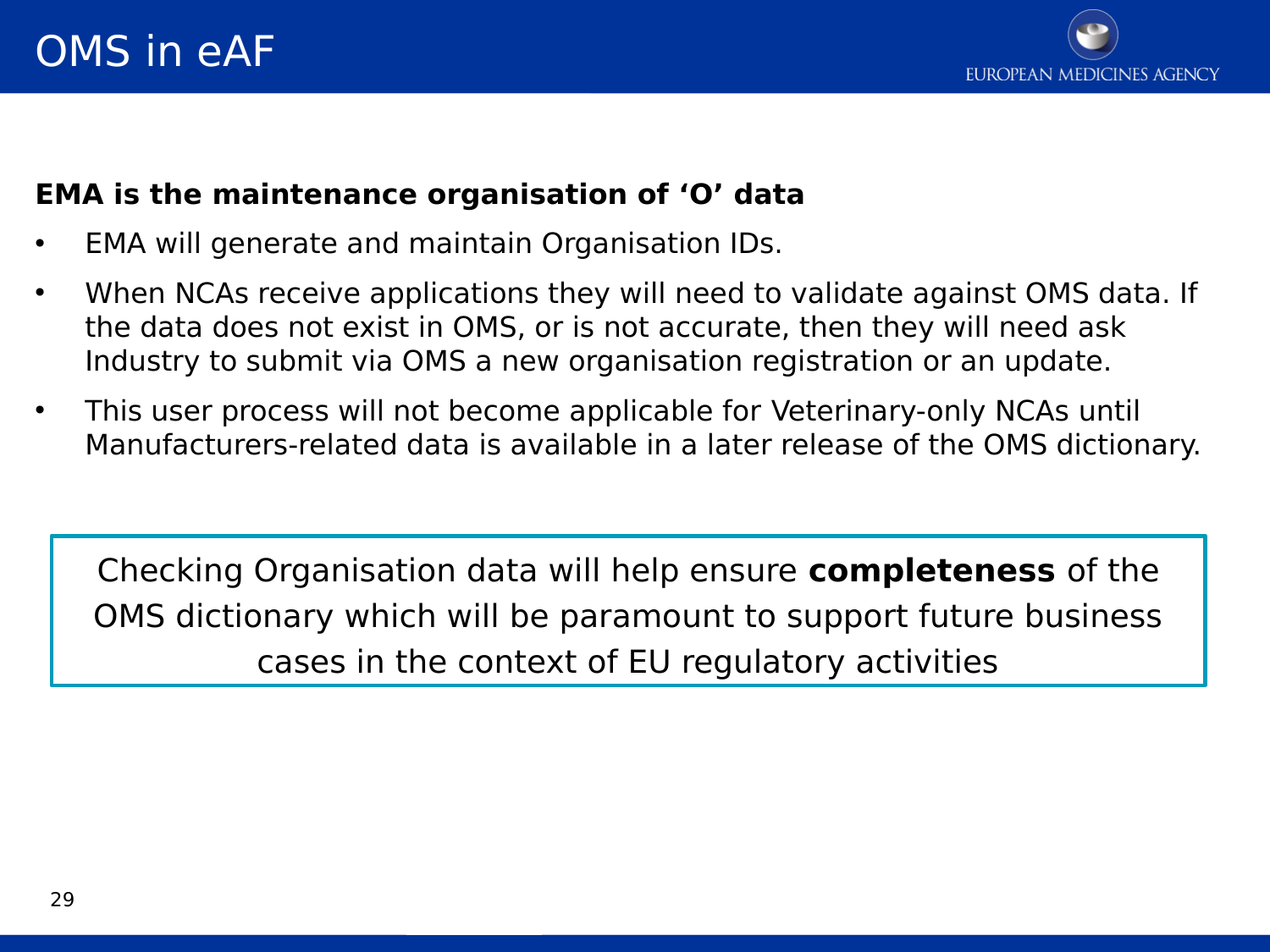

OMS in eAF
# User process at OMS go-live
EMA is the maintenance organisation of ‘O’ data
EMA will generate and maintain Organisation IDs.
When NCAs receive applications they will need to validate against OMS data. If the data does not exist in OMS, or is not accurate, then they will need ask Industry to submit via OMS a new organisation registration or an update.
This user process will not become applicable for Veterinary-only NCAs until Manufacturers-related data is available in a later release of the OMS dictionary.
Checking Organisation data will help ensure completeness of the OMS dictionary which will be paramount to support future business cases in the context of EU regulatory activities
29